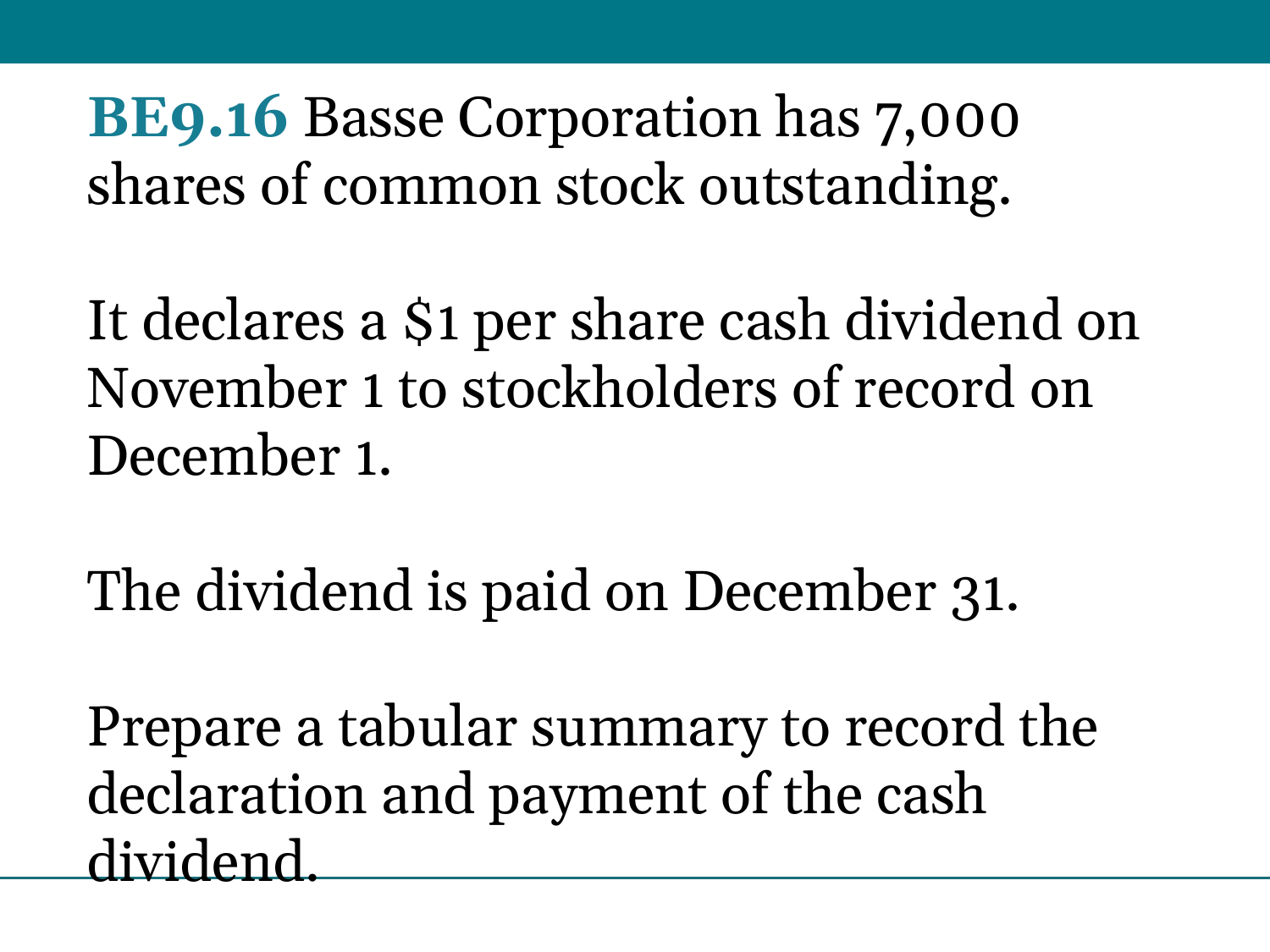

BE9.16 Basse Corporation has 7,000 shares of common stock outstanding.

It declares a $1 per share cash dividend on November 1 to stockholders of record on December 1.

The dividend is paid on December 31.

Prepare a tabular summary to record the declaration and payment of the cash dividend.